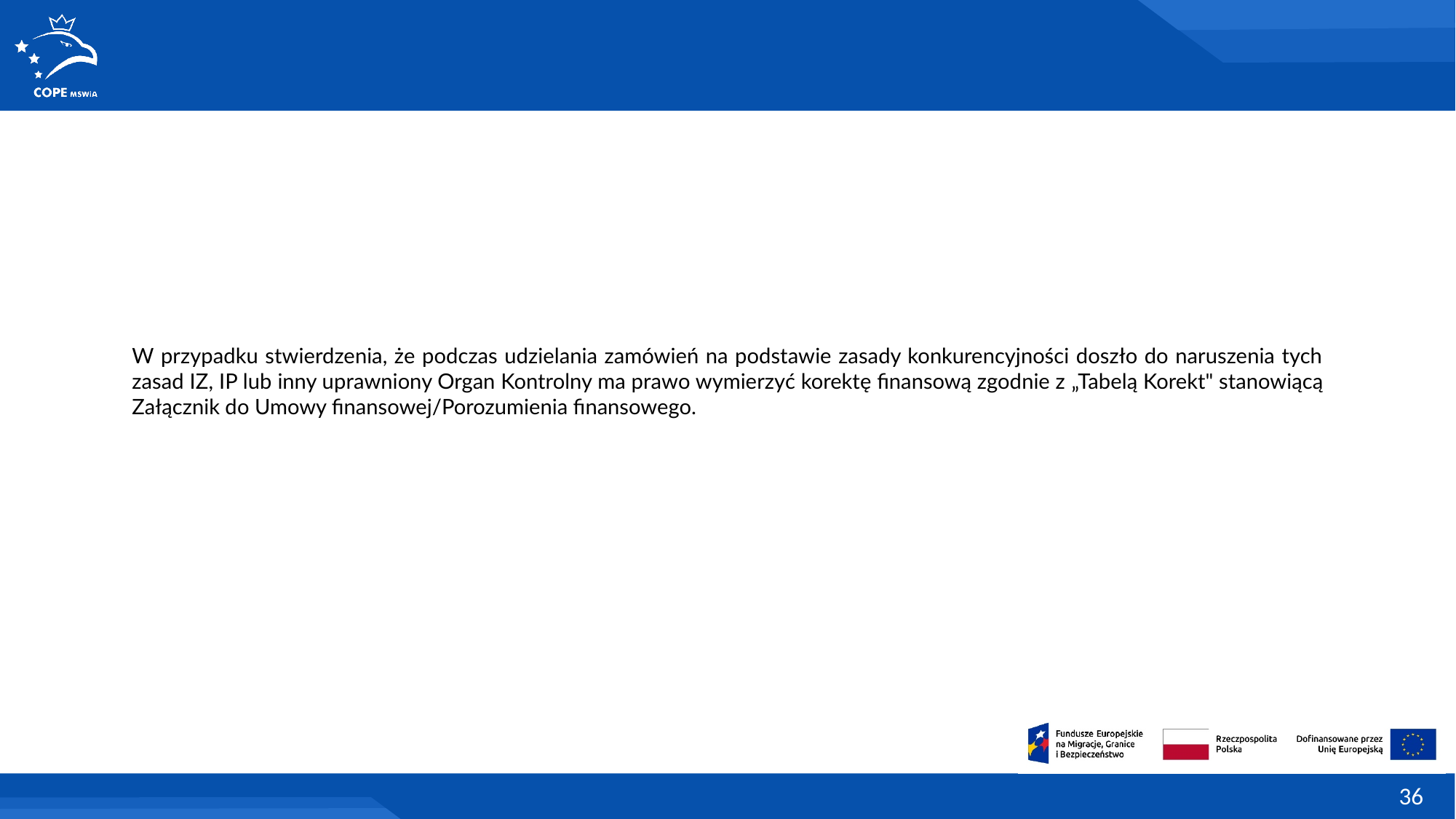

W przypadku stwierdzenia, że podczas udzielania zamówień na podstawie zasady konkurencyjności doszło do naruszenia tych zasad IZ, IP lub inny uprawniony Organ Kontrolny ma prawo wymierzyć korektę finansową zgodnie z „Tabelą Korekt" stanowiącą Załącznik do Umowy finansowej/Porozumienia finansowego.
36